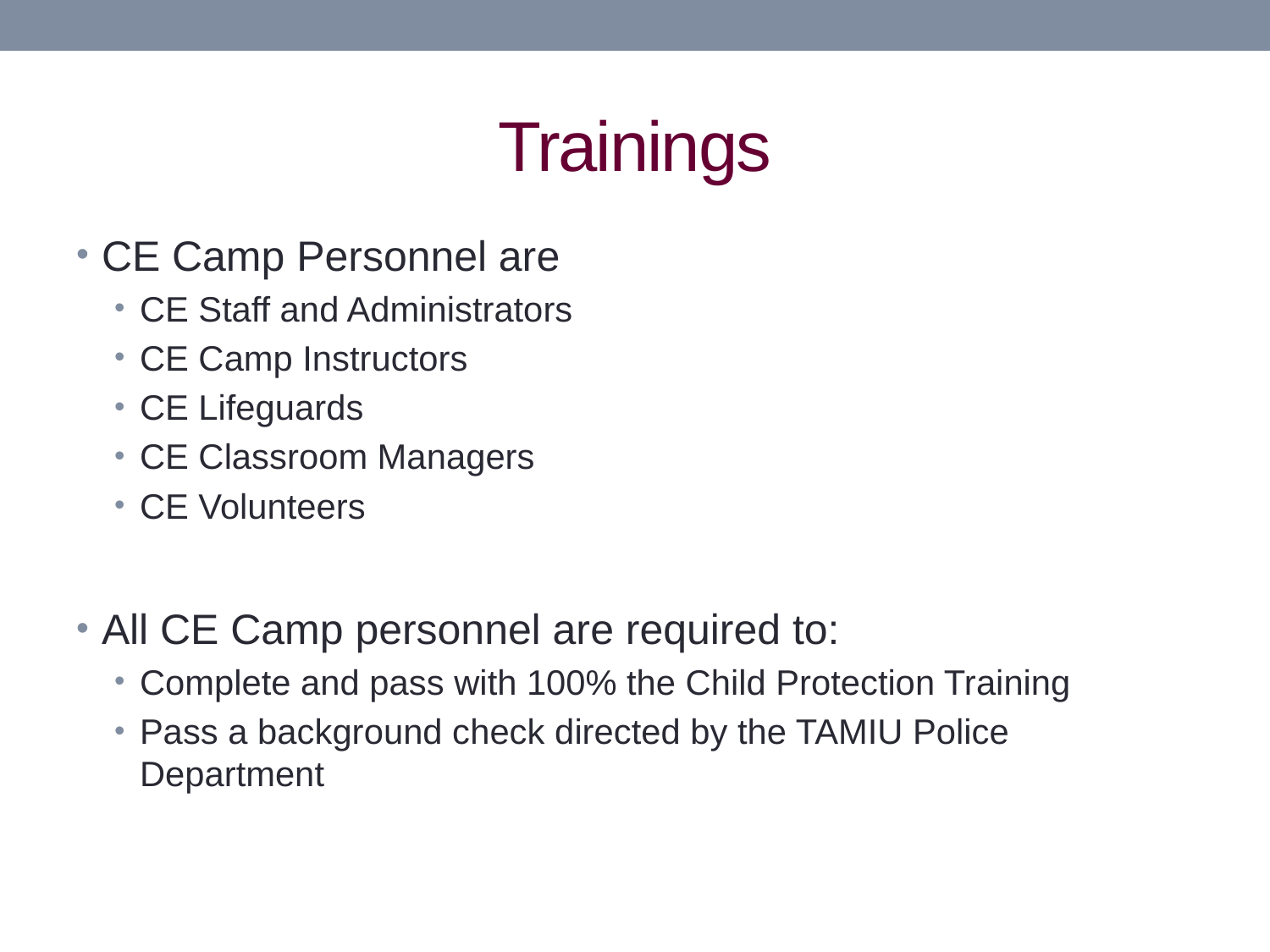

# Trainings
CE Camp Personnel are
CE Staff and Administrators
CE Camp Instructors
CE Lifeguards
CE Classroom Managers
CE Volunteers

All CE Camp personnel are required to:
Complete and pass with 100% the Child Protection Training
Pass a background check directed by the TAMIU Police Department